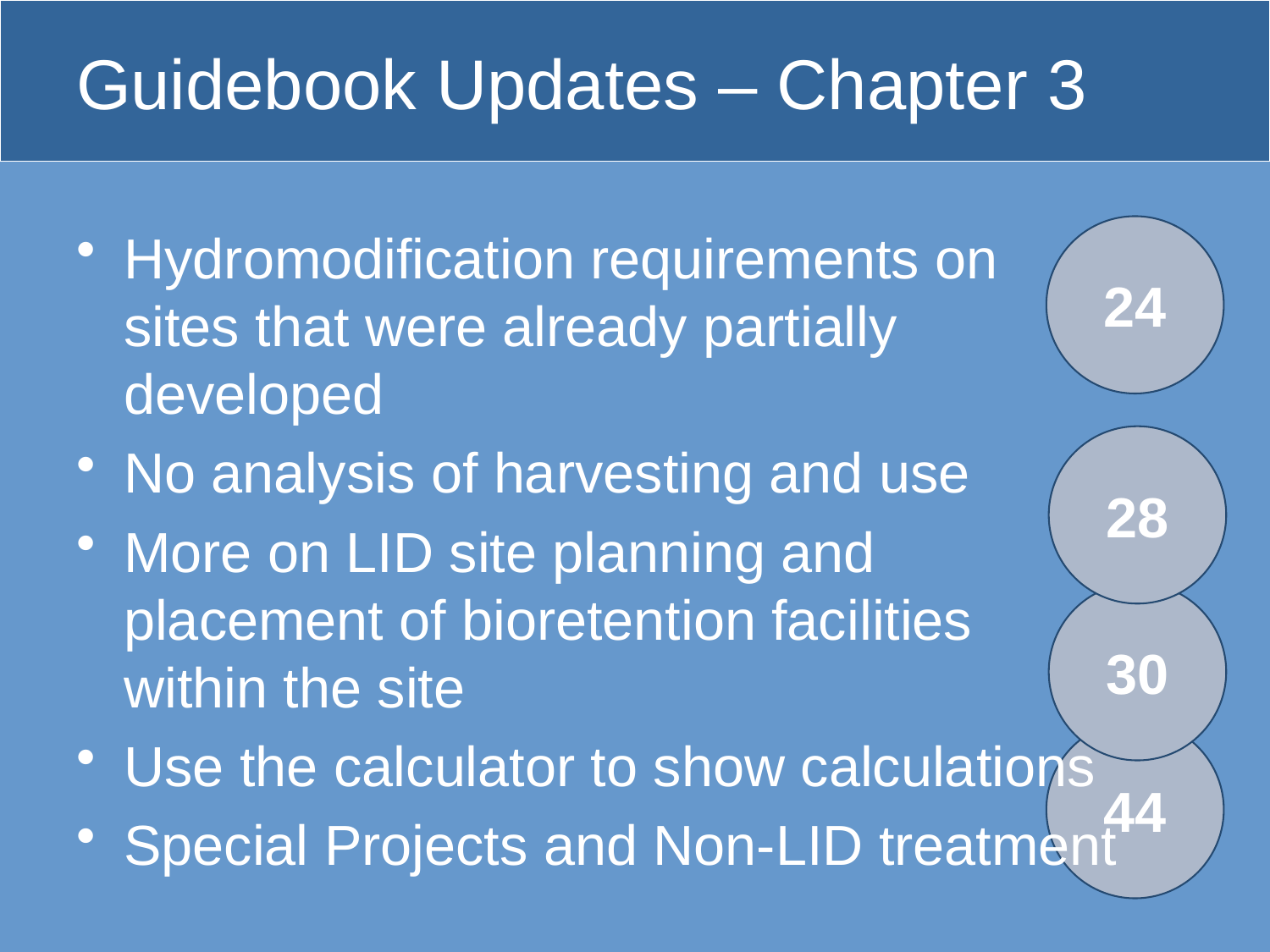

# Guidebook Updates – Chapter 3
Hydromodification requirements on sites that were already partially developed
No analysis of harvesting and use
More on LID site planning and placement of bioretention facilities within the site
Use the calculator to show calculations
Special Projects and Non-LID treatment
24
28
30
44